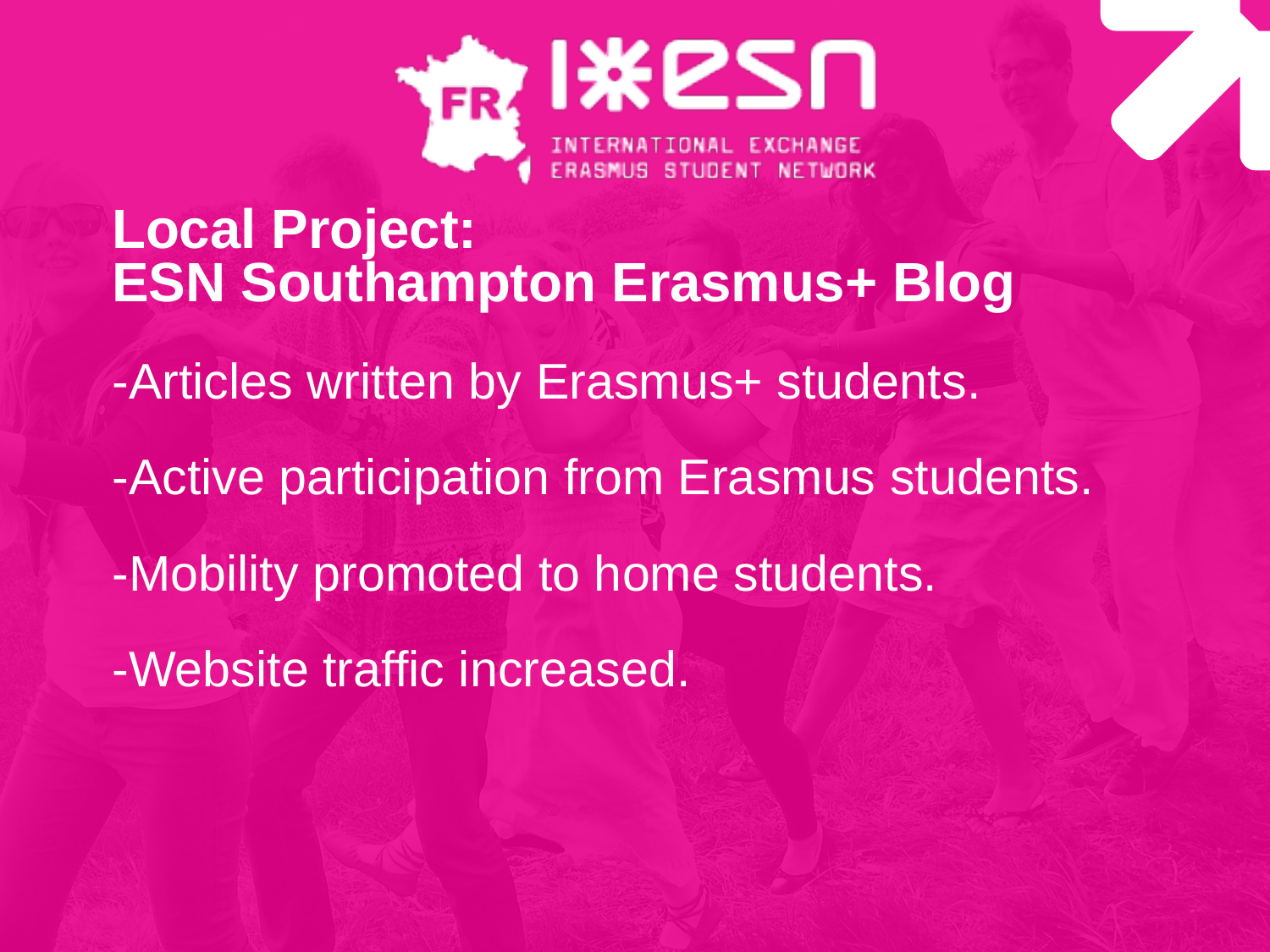

# Local Project: ESN Southampton Erasmus+ Blog -Articles written by Erasmus+ students. -Active participation from Erasmus students. -Mobility promoted to home students. -Website traffic increased.